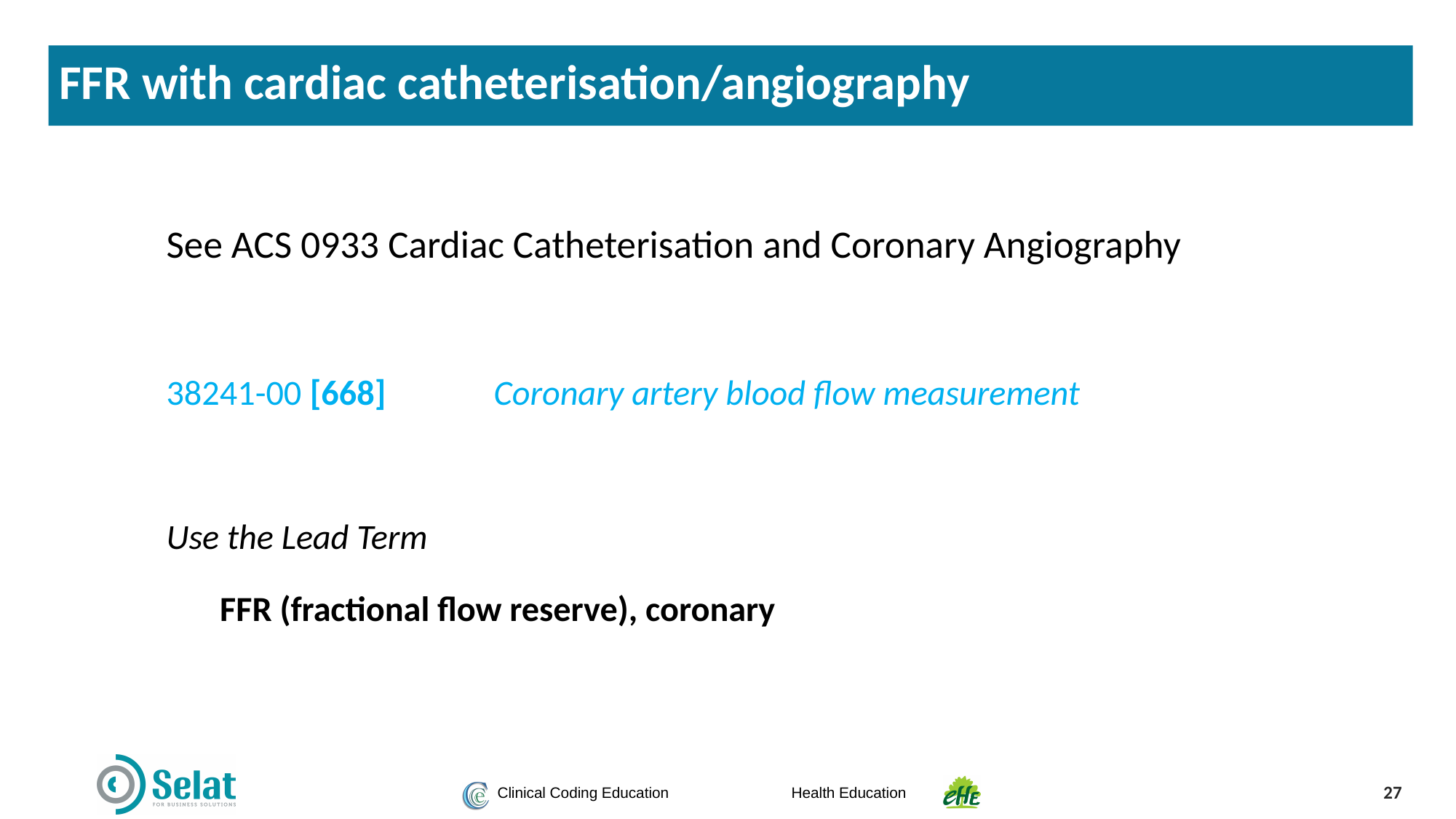

FFR with cardiac catheterisation/angiography

See ACS 0933 Cardiac Catheterisation and Coronary Angiography

38241-00 [668]	Coronary artery blood flow measurement

Use the Lead Term
FFR (fractional flow reserve), coronary

27